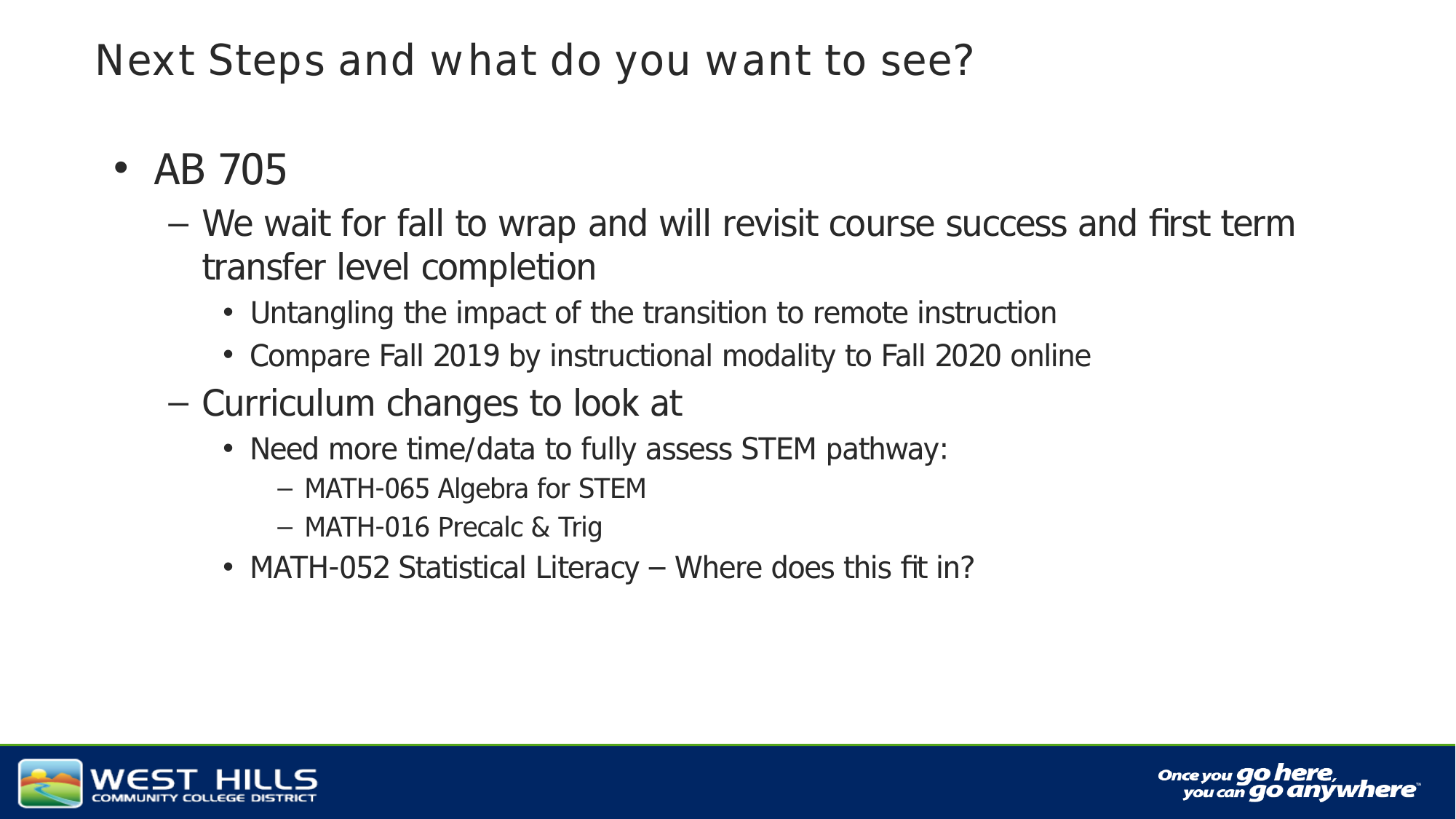

# Next Steps and what do you want to see?
AB 705
We wait for fall to wrap and will revisit course success and first term transfer level completion
Untangling the impact of the transition to remote instruction
Compare Fall 2019 by instructional modality to Fall 2020 online
Curriculum changes to look at
Need more time/data to fully assess STEM pathway:
MATH-065 Algebra for STEM
MATH-016 Precalc & Trig
MATH-052 Statistical Literacy – Where does this fit in?